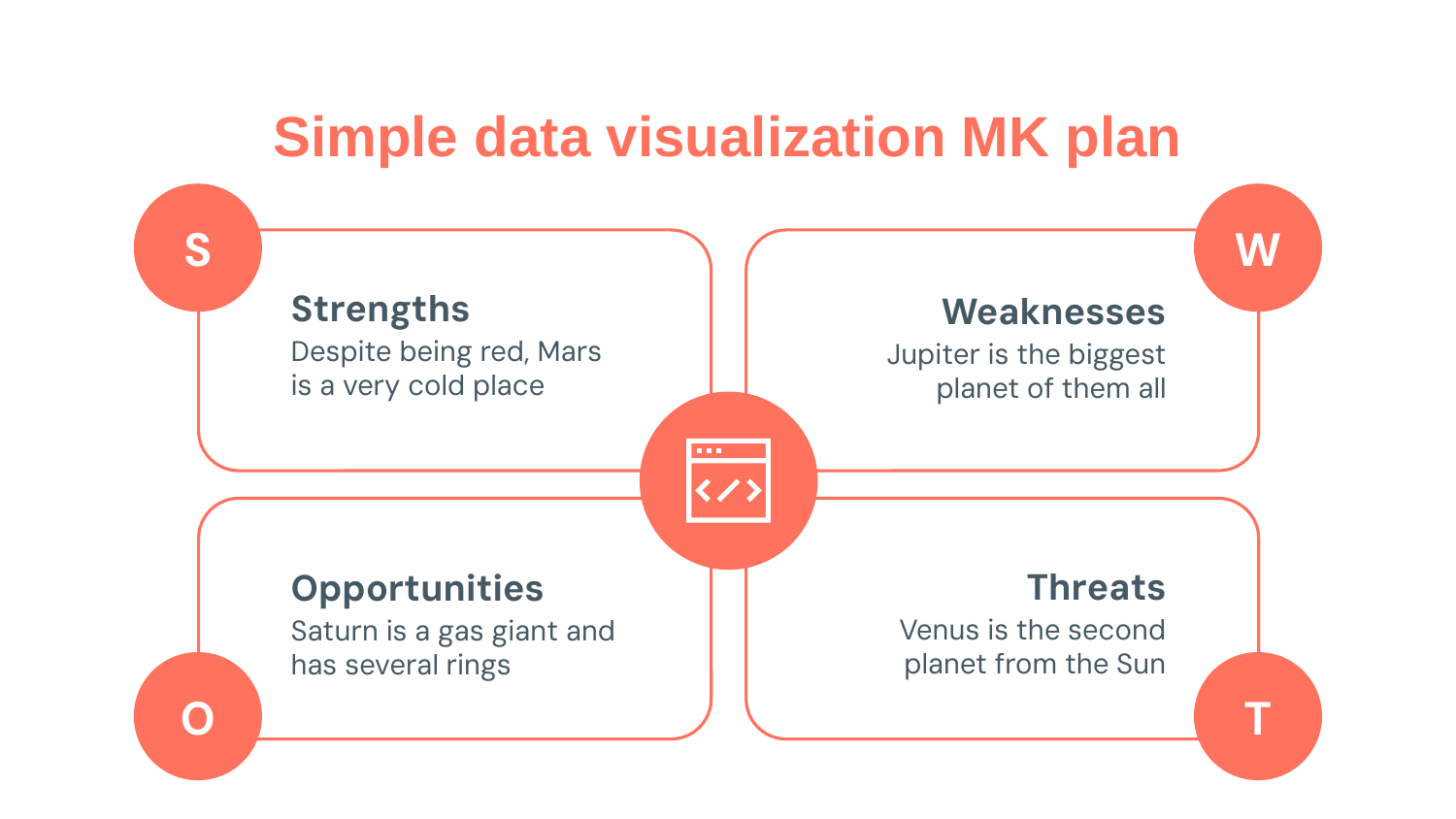

# Simple data visualization MK plan
S
Strengths
Despite being red, Mars is a very cold place
W

Weaknesses
Jupiter is the biggest planet of them all

Threats
Venus is the second planet from the Sun
T
Opportunities
Saturn is a gas giant and has several rings
O